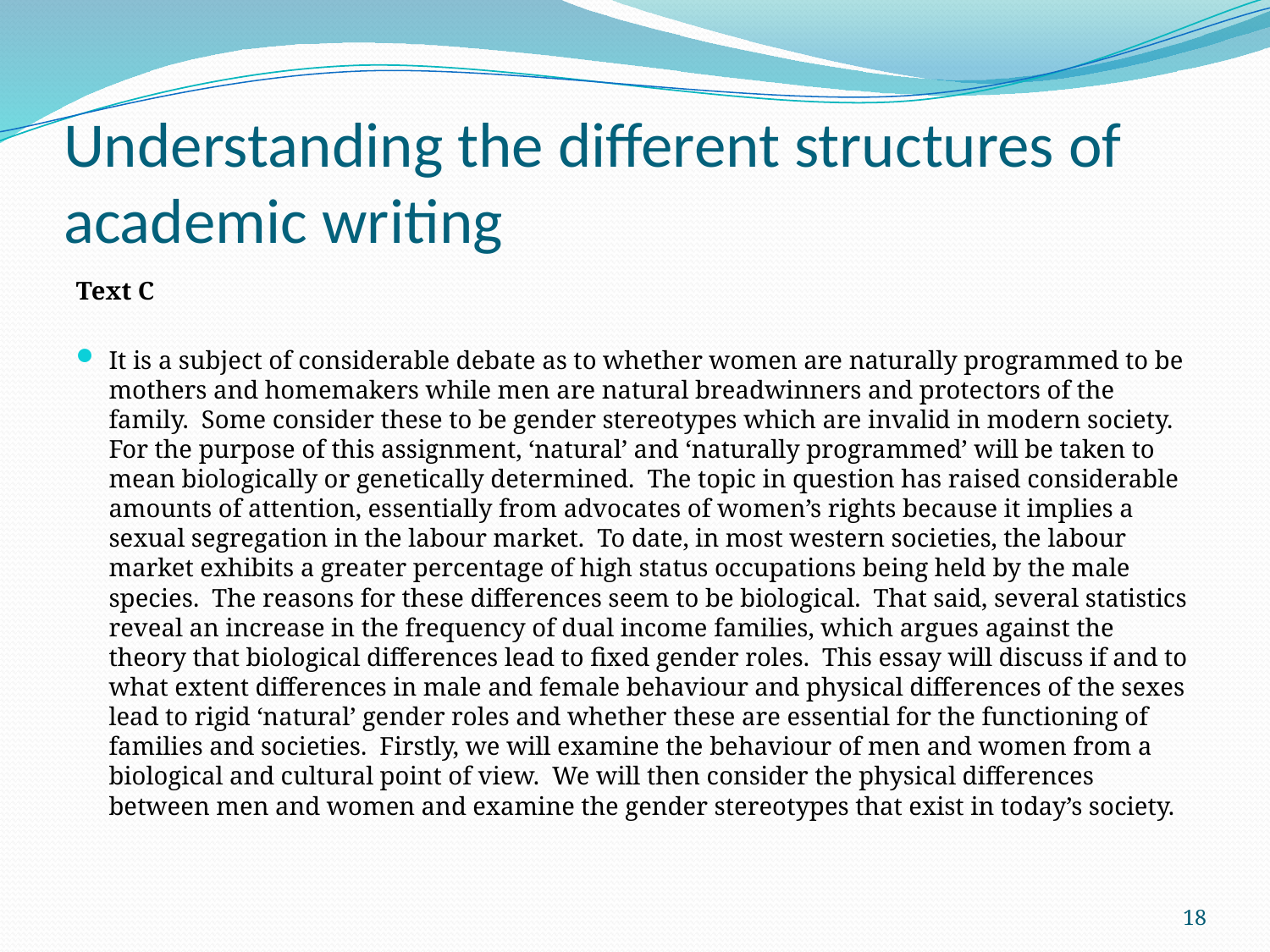

# Understanding the different structures of academic writing
Text C

It is a subject of considerable debate as to whether women are naturally programmed to be mothers and homemakers while men are natural breadwinners and protectors of the family.  Some consider these to be gender stereotypes which are invalid in modern society.  For the purpose of this assignment, ‘natural’ and ‘naturally programmed’ will be taken to mean biologically or genetically determined.  The topic in question has raised considerable amounts of attention, essentially from advocates of women’s rights because it implies a sexual segregation in the labour market.  To date, in most western societies, the labour market exhibits a greater percentage of high status occupations being held by the male species.  The reasons for these differences seem to be biological.  That said, several statistics reveal an increase in the frequency of dual income families, which argues against the theory that biological differences lead to fixed gender roles.  This essay will discuss if and to what extent differences in male and female behaviour and physical differences of the sexes lead to rigid ‘natural’ gender roles and whether these are essential for the functioning of families and societies.  Firstly, we will examine the behaviour of men and women from a biological and cultural point of view.  We will then consider the physical differences between men and women and examine the gender stereotypes that exist in today’s society.

18